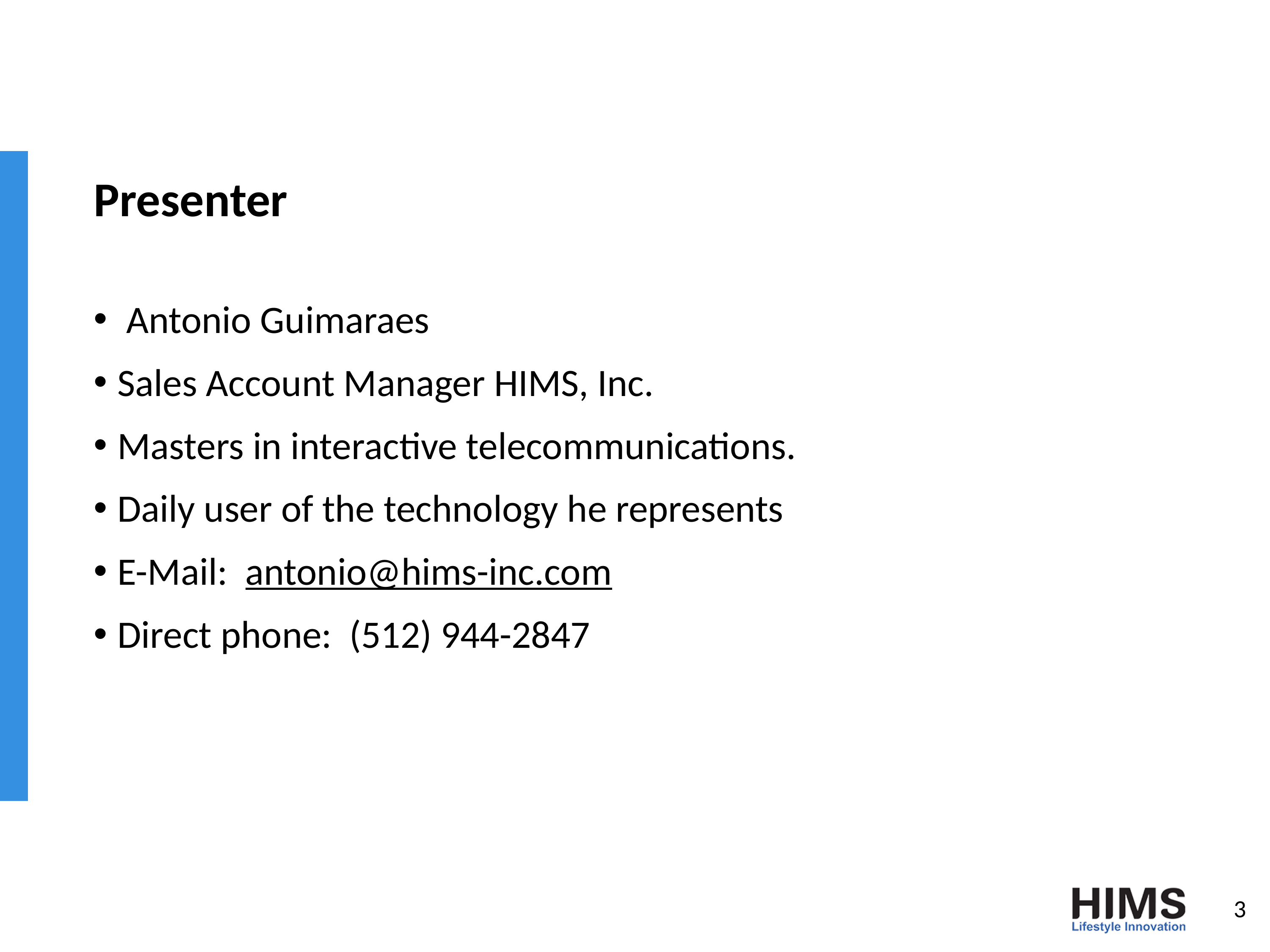

# Presenter
 Antonio Guimaraes
Sales Account Manager HIMS, Inc.
Masters in interactive telecommunications.
Daily user of the technology he represents
E-Mail:  antonio@hims-inc.com
Direct phone:  (512) 944-2847